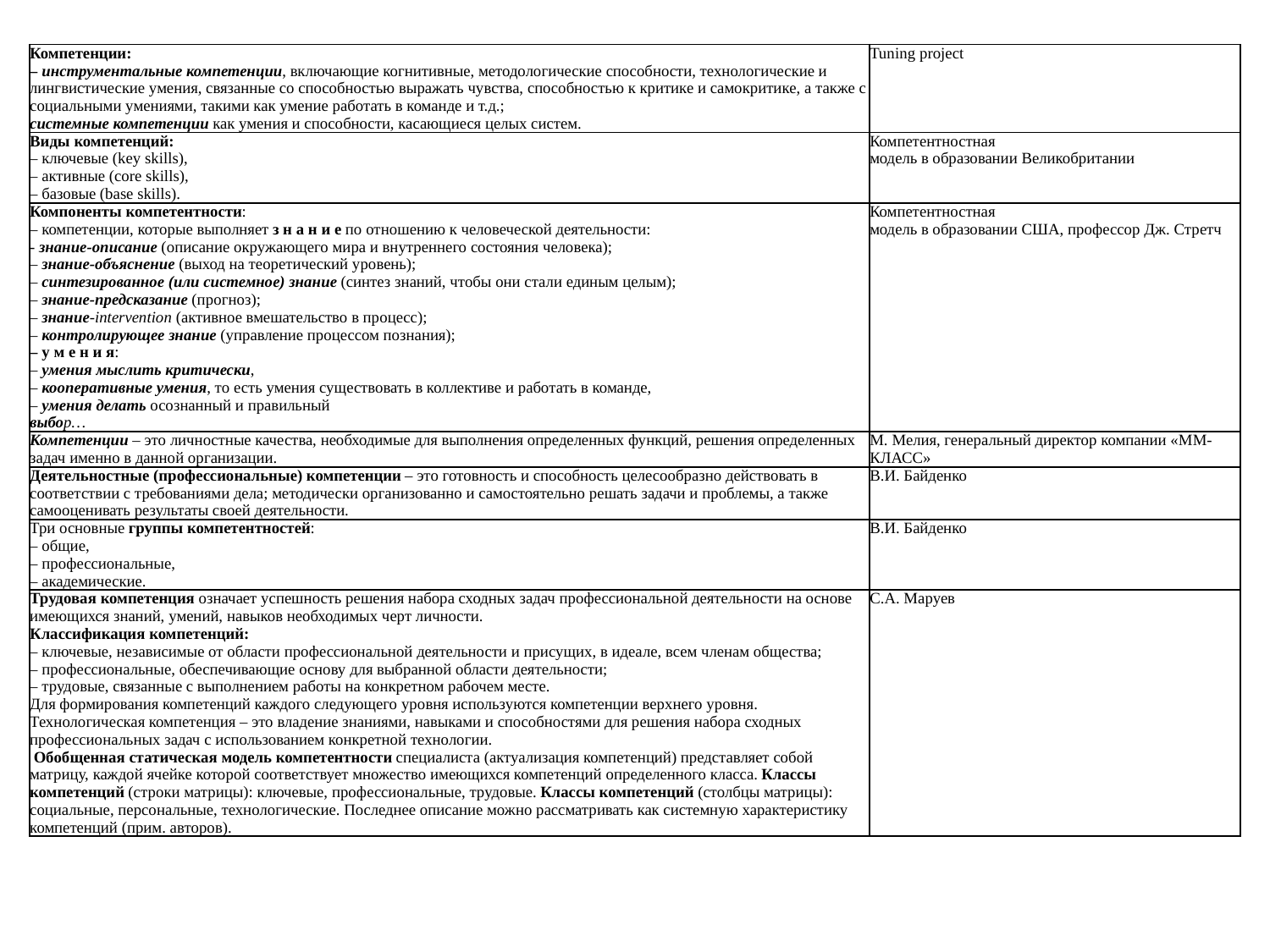

| Компетенции: – инструментальные компетенции, включающие когнитивные, методологические способности, технологические и лингвистические умения, связанные со способностью выражать чувства, способностью к критике и самокритике, а также с социальными умениями, такими как умение работать в команде и т.д.; системные компетенции как умения и способности, касающиеся целых систем. | Tuning project |
| --- | --- |
| Виды компетенций: – ключевые (key skills), – активные (core skills), – базовые (base skills). | Компетентностная модель в образовании Великобритании |
| Компоненты компетентности: – компетенции, которые выполняет з н а н и е по отношению к человеческой деятельности: - знание-описание (описание окружающего мира и внутреннего состояния человека); – знание-объяснение (выход на теоретический уровень); – синтезированное (или системное) знание (синтез знаний, чтобы они стали единым целым); – знание-предсказание (прогноз); – знание-intervention (активное вмешательство в процесс); – контролирующее знание (управление процессом познания); – у м е н и я: – умения мыслить критически, – кооперативные умения, то есть умения существовать в коллективе и работать в команде, – умения делать осознанный и правильный выбор… | Компетентностная модель в образовании США, профессор Дж. Стретч |
| Компетенции – это личностные качества, необходимые для выполнения определенных функций, решения определенных задач именно в данной организации. | М. Мелия, генеральный директор компании «ММ-КЛАСС» |
| Деятельностные (профессиональные) компетенции – это готовность и способность целесообразно действовать в соответствии с требованиями дела; методически организованно и самостоятельно решать задачи и проблемы, а также самооценивать результаты своей деятельности. | В.И. Байденко |
| Три основные группы компетентностей: – общие, – профессиональные, – академические. | В.И. Байденко |
| Трудовая компетенция означает успешность решения набора сходных задач профессиональной деятельности на основе имеющихся знаний, умений, навыков необходимых черт личности. Классификация компетенций: – ключевые, независимые от области профессиональной деятельности и присущих, в идеале, всем членам общества; – профессиональные, обеспечивающие основу для выбранной области деятельности; – трудовые, связанные с выполнением работы на конкретном рабочем месте. Для формирования компетенций каждого следующего уровня используются компетенции верхнего уровня. Технологическая компетенция – это владение знаниями, навыками и способностями для решения набора сходных профессиональных задач с использованием конкретной технологии. Обобщенная статическая модель компетентности специалиста (актуализация компетенций) представляет собой матрицу, каждой ячейке которой соответствует множество имеющихся компетенций определенного класса. Классы компетенций (строки матрицы): ключевые, профессиональные, трудовые. Классы компетенций (столбцы матрицы): социальные, персональные, технологические. Последнее описание можно рассматривать как системную характеристику компетенций (прим. авторов). | С.А. Маруев |